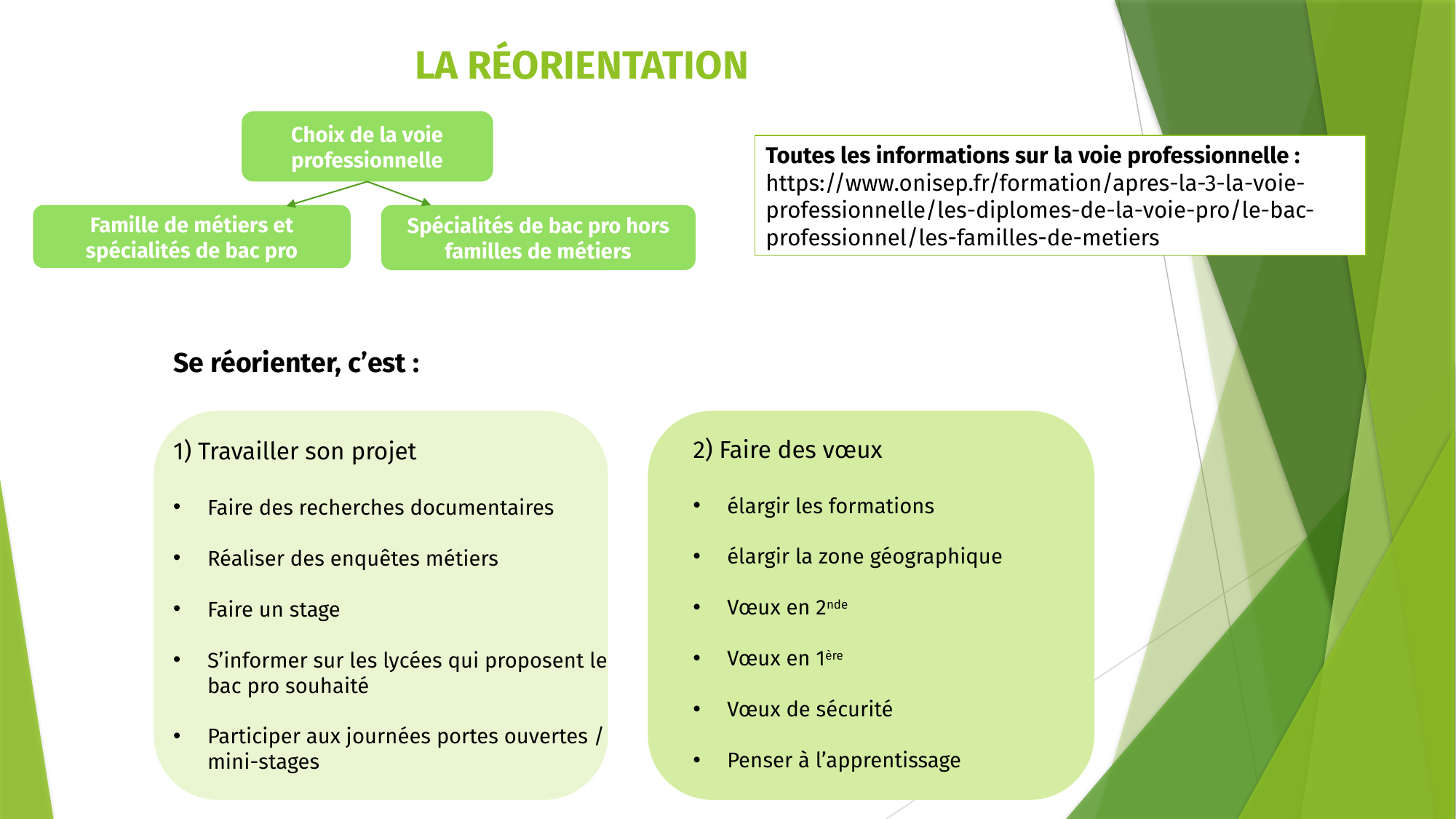

LA RÉORIENTATION
Choix de la voie professionnelle
Toutes les informations sur la voie professionnelle :
https://www.onisep.fr/formation/apres-la-3-la-voie-professionnelle/les-diplomes-de-la-voie-pro/le-bac-professionnel/les-familles-de-metiers
Famille de métiers et spécialités de bac pro
Spécialités de bac pro hors familles de métiers
Se réorienter, c’est :

1) Travailler son projet

Faire des recherches documentaires

Réaliser des enquêtes métiers

Faire un stage

S’informer sur les lycées qui proposent le bac pro souhaité

Participer aux journées portes ouvertes / mini-stages

2) Faire des vœux

élargir les formations

élargir la zone géographique

Vœux en 2nde

Vœux en 1ère

Vœux de sécurité

Penser à l’apprentissage